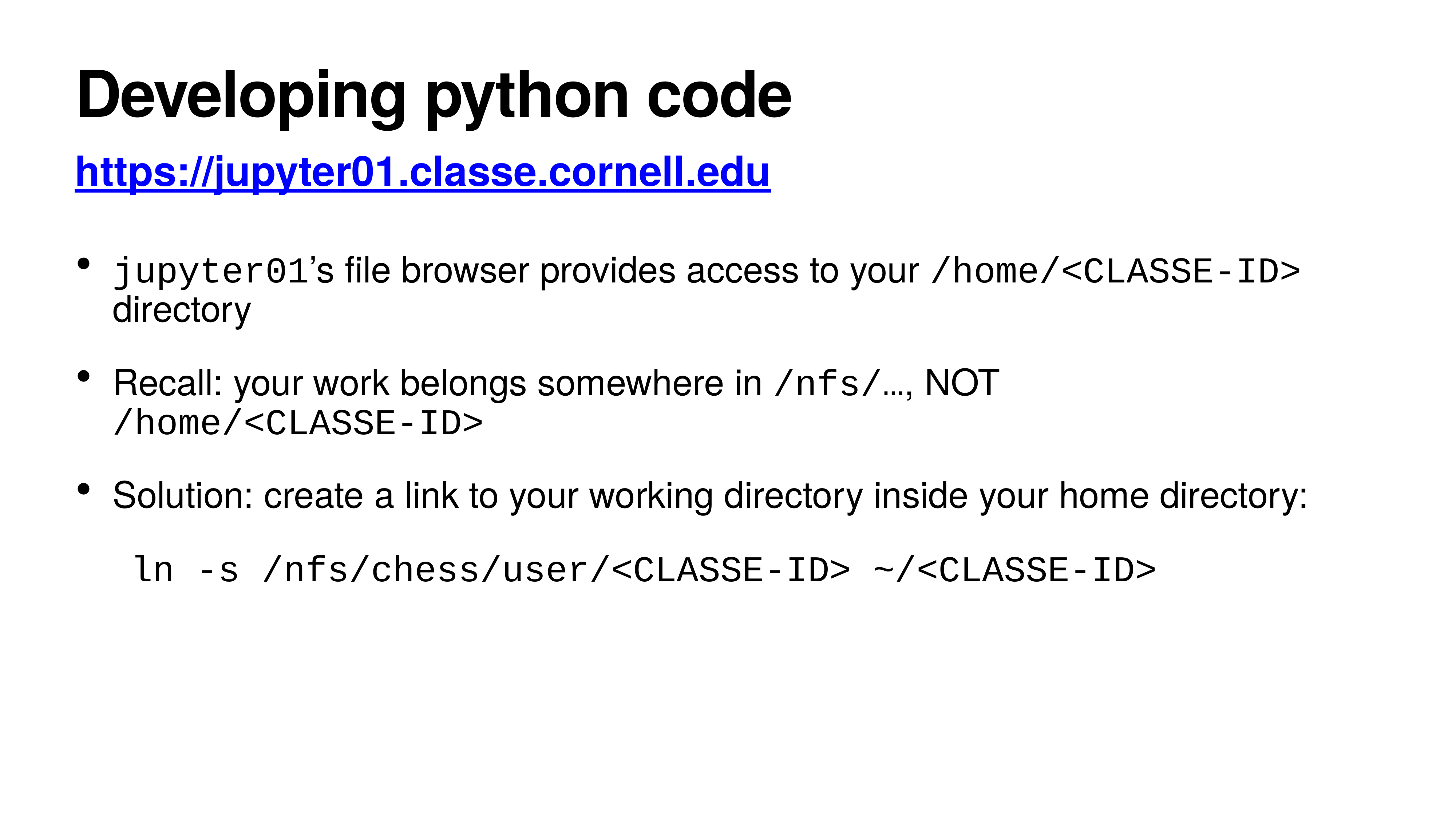

# Developing python code
https://jupyter01.classe.cornell.edu
jupyter01’s file browser provides access to your /home/<CLASSE-ID> directory
Recall: your work belongs somewhere in /nfs/…, NOT
/home/<CLASSE-ID>
Solution: create a link to your working directory inside your home directory:
ln -s /nfs/chess/user/<CLASSE-ID> ~/<CLASSE-ID>